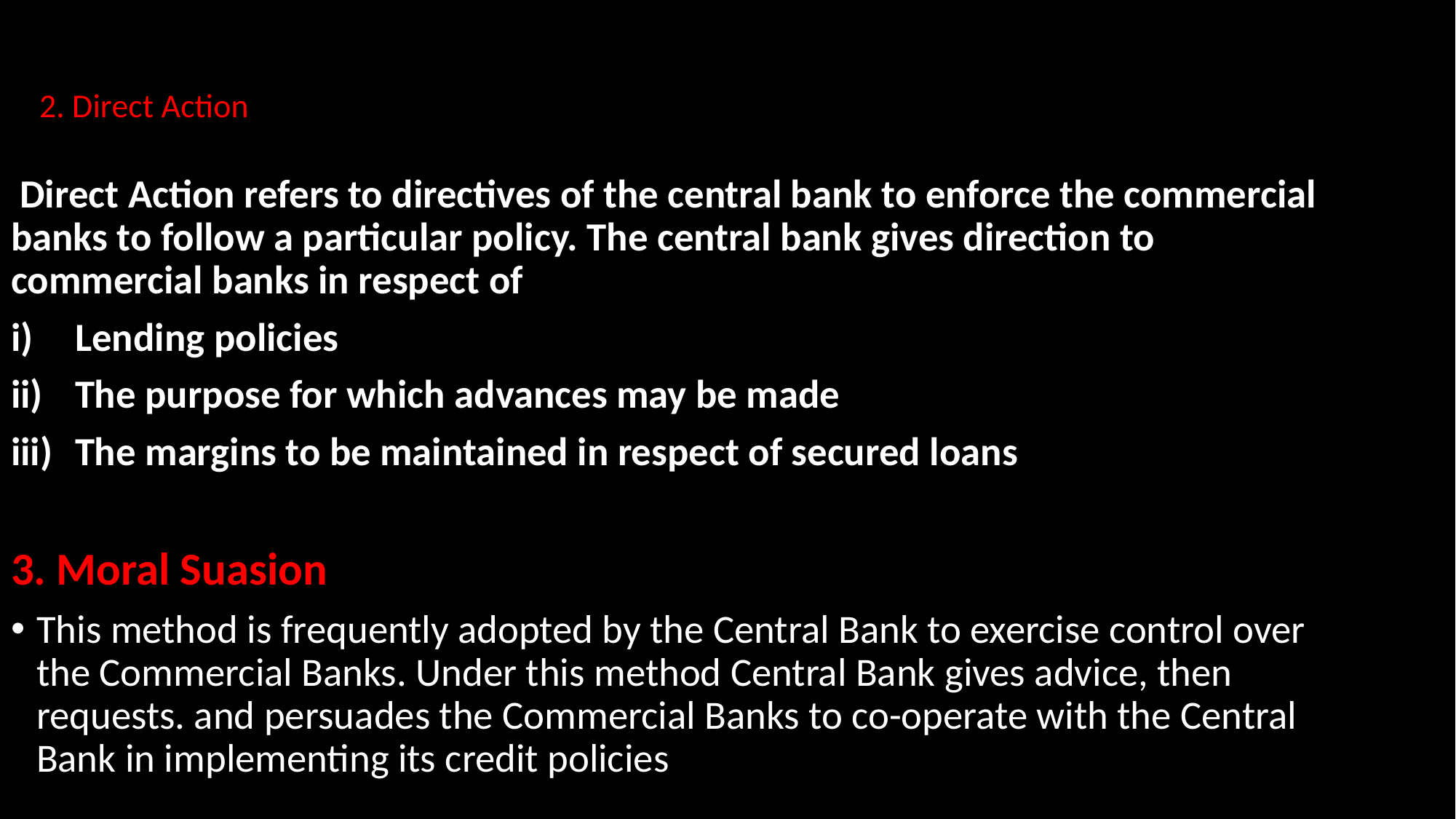

# 2. Direct Action
 Direct Action refers to directives of the central bank to enforce the commercial banks to follow a particular policy. The central bank gives direction to commercial banks in respect of
Lending policies
The purpose for which advances may be made
The margins to be maintained in respect of secured loans

3. Moral Suasion
This method is frequently adopted by the Central Bank to exercise control over the Commercial Banks. Under this method Central Bank gives advice, then requests. and persuades the Commercial Banks to co-operate with the Central Bank in implementing its credit policies